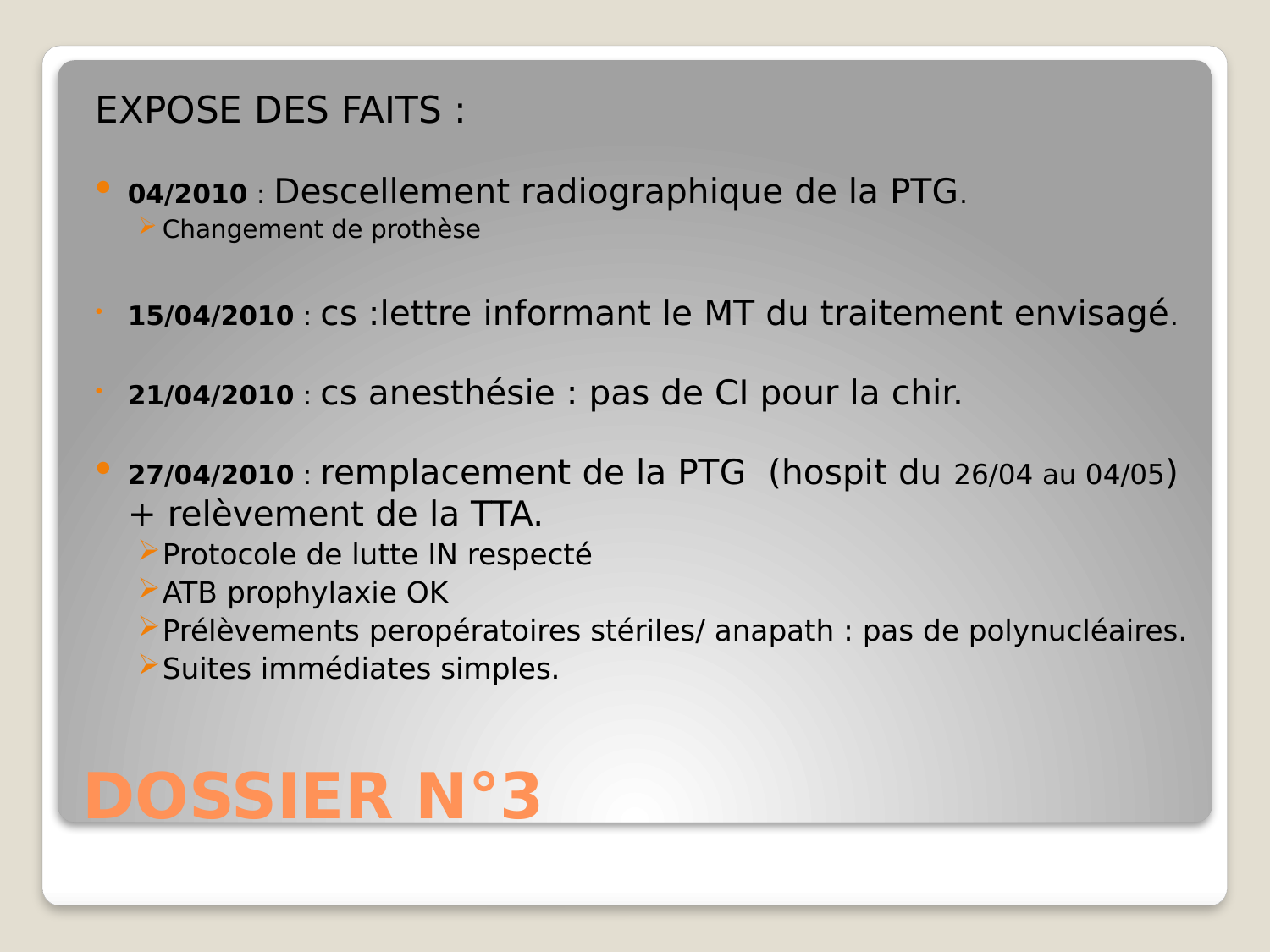

EXPOSE DES FAITS :

04/2010 : Descellement radiographique de la PTG.
Changement de prothèse

15/04/2010 : cs :lettre informant le MT du traitement envisagé.

21/04/2010 : cs anesthésie : pas de CI pour la chir.

27/04/2010 : remplacement de la PTG  (hospit du 26/04 au 04/05) + relèvement de la TTA.
Protocole de lutte IN respecté
ATB prophylaxie OK
Prélèvements peropératoires stériles/ anapath : pas de polynucléaires.
Suites immédiates simples.

# DOSSIER N°3